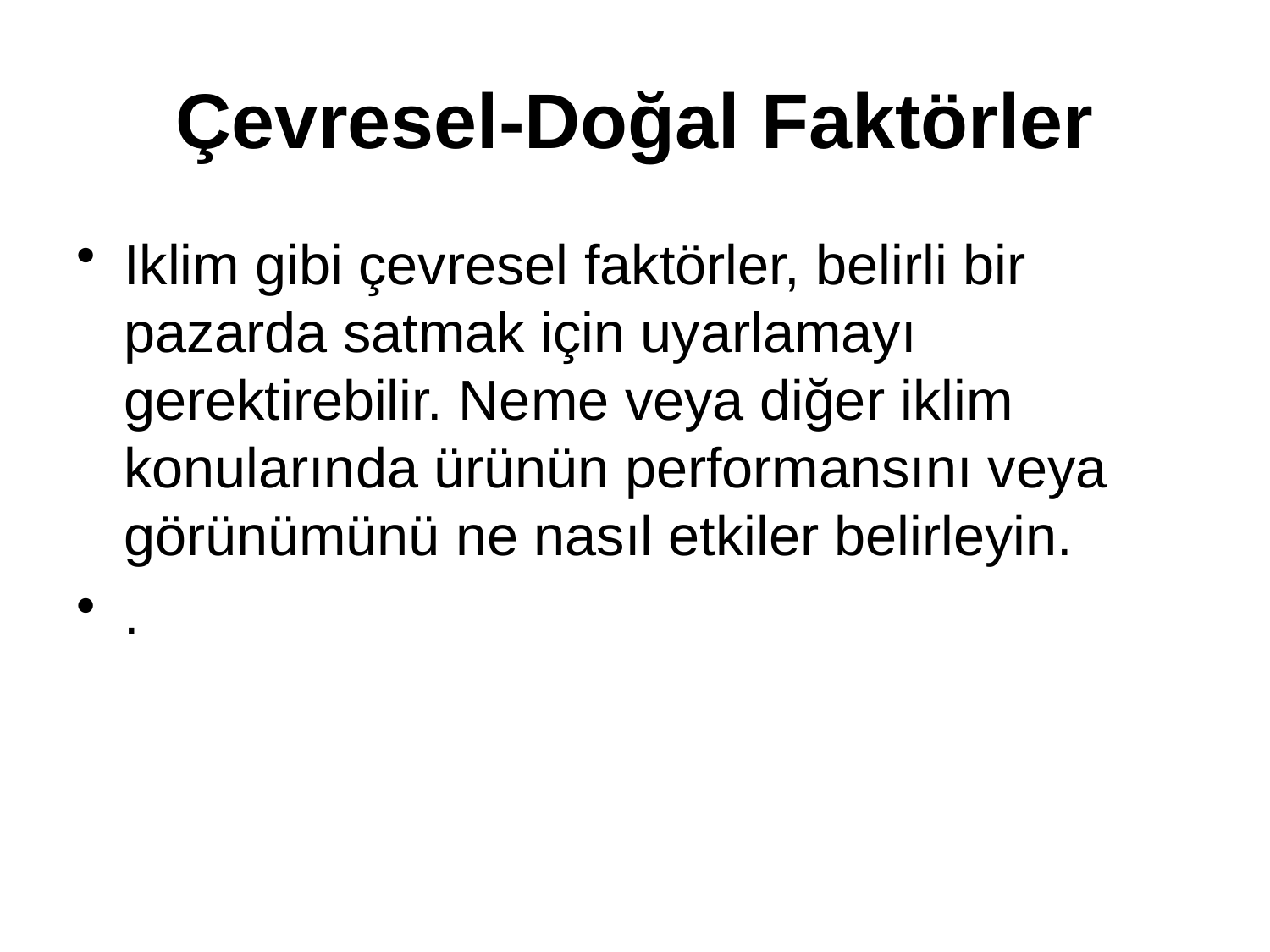

# Çevresel-Doğal Faktörler
Iklim gibi çevresel faktörler, belirli bir pazarda satmak için uyarlamayı gerektirebilir. Neme veya diğer iklim konularında ürünün performansını veya görünümünü ne nasıl etkiler belirleyin.
.